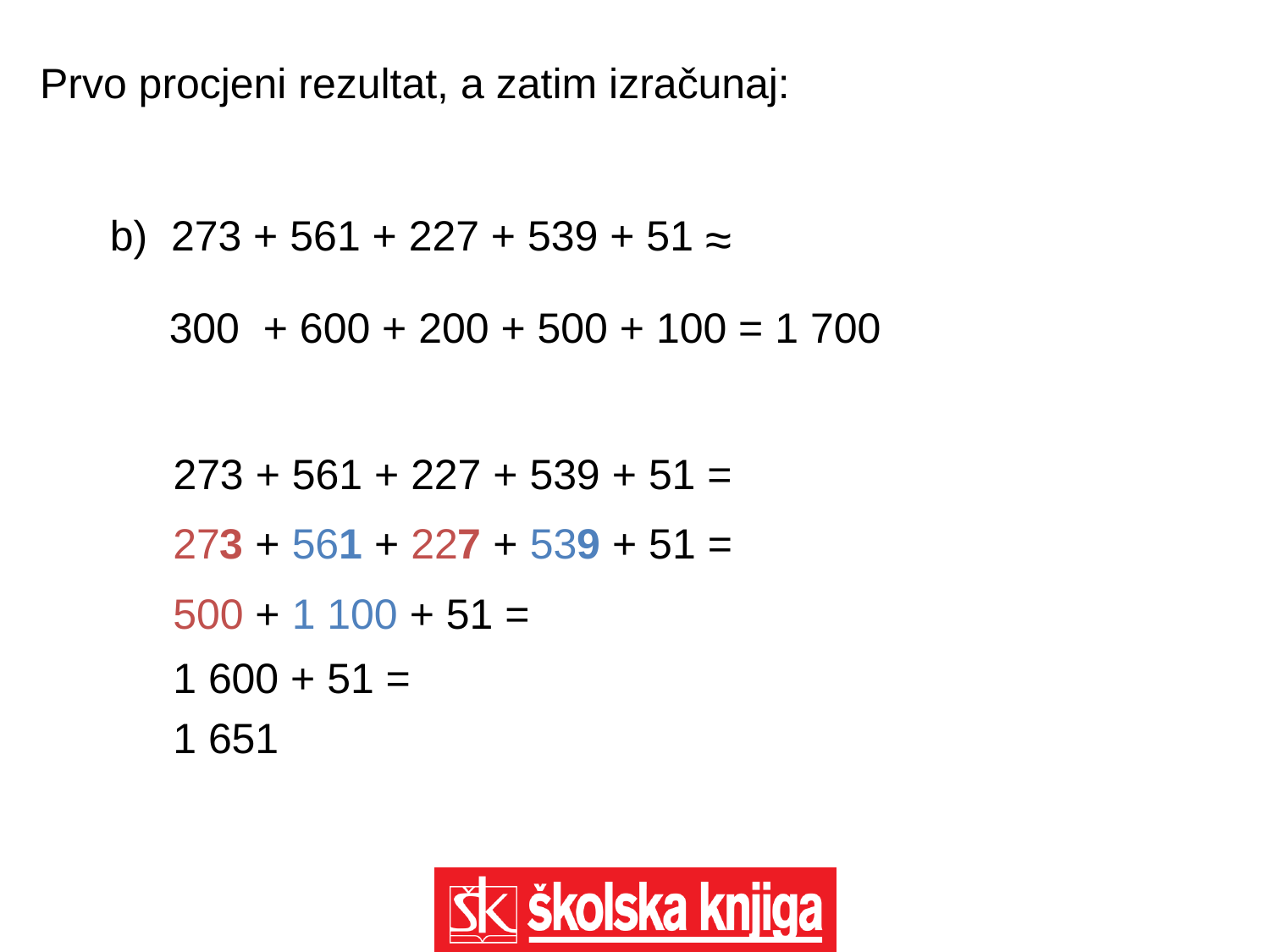

Prvo procjeni rezultat, a zatim izračunaj:
b)  273 + 561 + 227 + 539 + 51
≈
     300  + 600 + 200 + 500 + 100 = 1 700
273 + 561 + 227 + 539 + 51 =
273 + 561 + 227 + 539 + 51 =
500 + 1 100 + 51 =
1 600 + 51 =
1 651